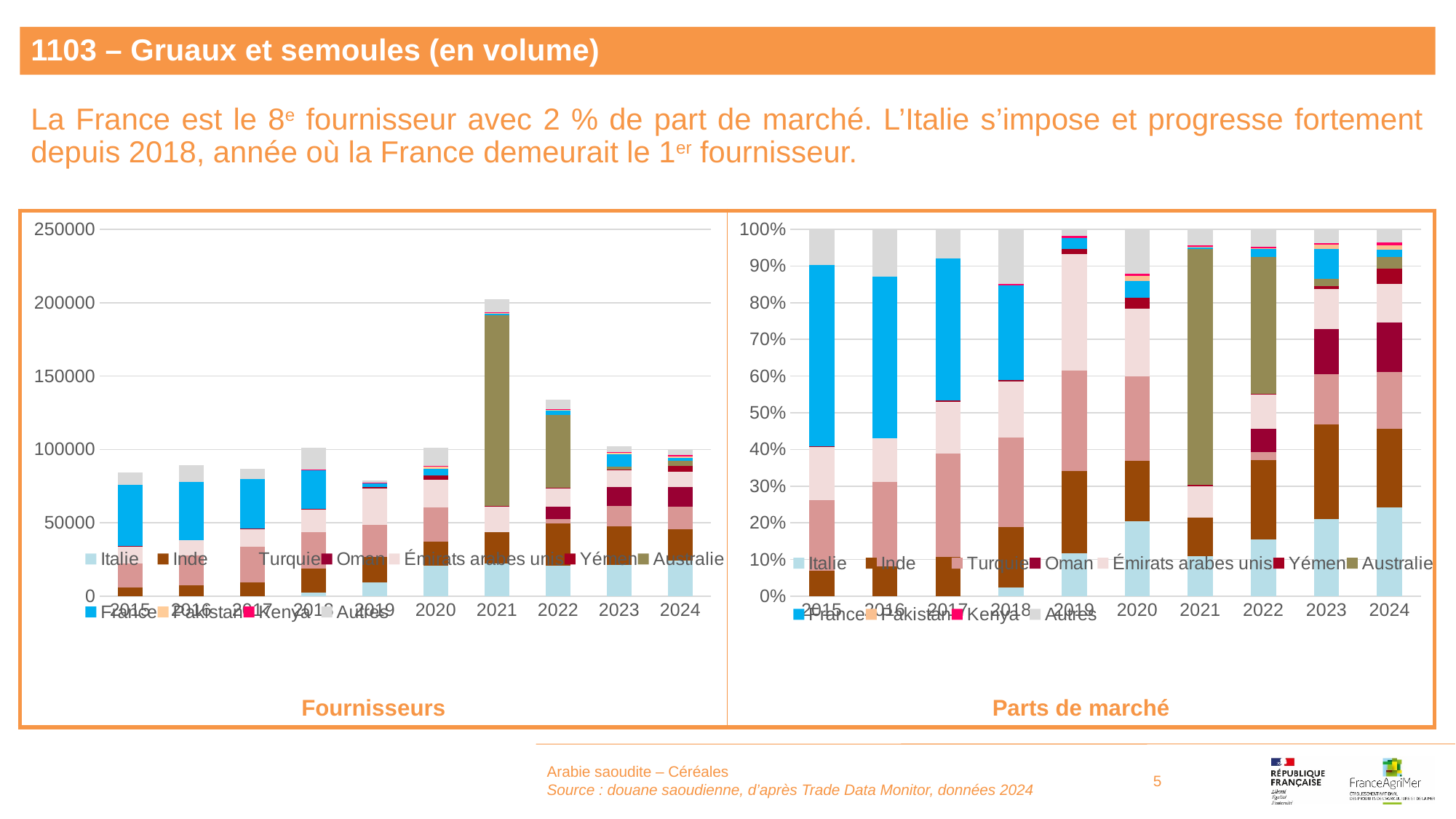

1103 – Gruaux et semoules (en volume)
La France est le 8e fournisseur avec 2 % de part de marché. L’Italie s’impose et progresse fortement depuis 2018, année où la France demeurait le 1er fournisseur.

### Chart

| Category | Italie | Inde | Turquie | Oman | Émirats arabes unis | Yémen | Australie | France | Pakistan | Kenya | Autres |
|---|---|---|---|---|---|---|---|---|---|---|---|
| 2015 | 0.0 | 5821.0 | 16239.0 | 0.0 | 12124.0 | 120.0 | 0.0 | 41634.0 | 0.0 | 0.0 | 8136.0 |
| 2016 | 0.0 | 7330.0 | 20387.0 | 0.0 | 10605.0 | 0.0 | 0.0 | 39383.0 | 0.0 | 0.0 | 11536.0 |
| 2017 | 0.0 | 9305.0 | 24446.0 | 0.0 | 12210.0 | 301.0 | 0.0 | 33655.0 | 0.0 | 0.0 | 6901.0 |
| 2018 | 2391.0 | 16582.0 | 24857.0 | 0.0 | 15468.0 | 434.0 | 0.0 | 26156.0 | 0.0 | 348.0 | 15071.0 |
| 2019 | 9165.0 | 17723.0 | 21595.0 | 0.0 | 24907.0 | 1184.0 | 0.0 | 2281.0 | 0.0 | 412.0 | 1468.0 |
| 2020 | 20660.0 | 16538.0 | 23201.0 | 0.0 | 18693.0 | 3119.0 | 1.0 | 4431.0 | 1458.0 | 679.0 | 12172.0 |
| 2021 | 22224.0 | 21319.0 | 0.0 | 0.0 | 17281.0 | 491.0 | 130319.0 | 820.0 | 320.0 | 939.0 | 8768.0 |
| 2022 | 20718.0 | 28911.0 | 2906.0 | 8467.0 | 12726.0 | 92.0 | 49735.0 | 3121.0 | 114.0 | 640.0 | 6329.0 |
| 2023 | 21423.0 | 26280.0 | 13979.0 | 12550.0 | 11313.0 | 687.0 | 2008.0 | 8374.0 | 1239.0 | 304.0 | 3907.0 |
| 2024 | 24047.0 | 21521.0 | 15391.0 | 13448.0 | 10532.0 | 4018.0 | 3301.0 | 1977.0 | 1064.0 | 940.0 | 3474.0 |

### Chart

| Category | Italie | Inde | Turquie | Oman | Émirats arabes unis | Yémen | Australie | France | Pakistan | Kenya | Autres |
|---|---|---|---|---|---|---|---|---|---|---|---|
| 2015 | 0.0 | 0.06923662487808359 | 0.19315127149891761 | 0.0 | 0.14420629445488498 | 0.0014273140328757998 | 0.0 | 0.4952066037062588 | 0.0 | 0.0 | 0.09677189142897923 |
| 2016 | 0.0 | 0.08213713427684584 | 0.22844880716262705 | 0.0 | 0.11883551282482267 | 0.0 | 0.0 | 0.441310608352663 | 0.0 | 0.0 | 0.12926793738304143 |
| 2017 | 0.0 | 0.10717823492824069 | 0.2815775530419959 | 0.0 | 0.14063903798751412 | 0.0034670229675873667 | 0.0 | 0.3876500264922021 | 0.0 | 0.0 | 0.07948812458245987 |
| 2018 | 0.023601528028665344 | 0.16368069333807142 | 0.2453631042277434 | 0.0 | 0.15268441469987268 | 0.004284008015240802 | 0.0 | 0.2581855153148351 | 0.0 | 0.003435103201160828 | 0.14876563317441047 |
| 2019 | 0.1164031244046485 | 0.22509684384327172 | 0.274274464977456 | 0.0 | 0.3163396202451261 | 0.015037784974915857 | 0.0 | 0.028970597574141107 | 0.0 | 0.005232742744649774 | 0.018644821235790945 |
| 2020 | 0.20465171566685159 | 0.16382042951105477 | 0.229822093668278 | 0.0 | 0.18516720817814405 | 0.030895871305174738 | 9.905697757350028e-06 | 0.043892146762817975 | 0.01444250733021634 | 0.006725968777240669 | 0.12057215310246454 |
| 2021 | 0.10975844647152079 | 0.10528889130338155 | 0.0 | 0.0 | 0.08534627940399346 | 0.0024249188812777494 | 0.6436110054770571 | 0.004049762693783614 | 0.0015803951975740934 | 0.004637472157881481 | 0.043302828413530156 |
| 2022 | 0.15489051204031132 | 0.21614246517991312 | 0.021725640891454033 | 0.06330041343012432 | 0.09514126152258913 | 0.000687804185138944 | 0.37182544725962363 | 0.023333009367593957 | 0.0008522790989765175 | 0.004784724766183958 | 0.04731644225809104 |
| 2023 | 0.20989771124000628 | 0.25748549929456027 | 0.13696308198777238 | 0.12296206301928202 | 0.11084221664837748 | 0.006731070700736793 | 0.019673930083085125 | 0.08204655902179026 | 0.012139441918796049 | 0.002978523279510895 | 0.038279902806082455 |
| 2024 | 0.24116213532839248 | 0.2158294304654358 | 0.15435299309016878 | 0.1348670684865564 | 0.10562313840722874 | 0.040295648511227224 | 0.033105011382668255 | 0.01982690321221907 | 0.010670624692868533 | 0.009427055649714682 | 0.03483999077352 |
Arabie saoudite – Céréales
Source : douane saoudienne, d’après Trade Data Monitor, données 2024
5